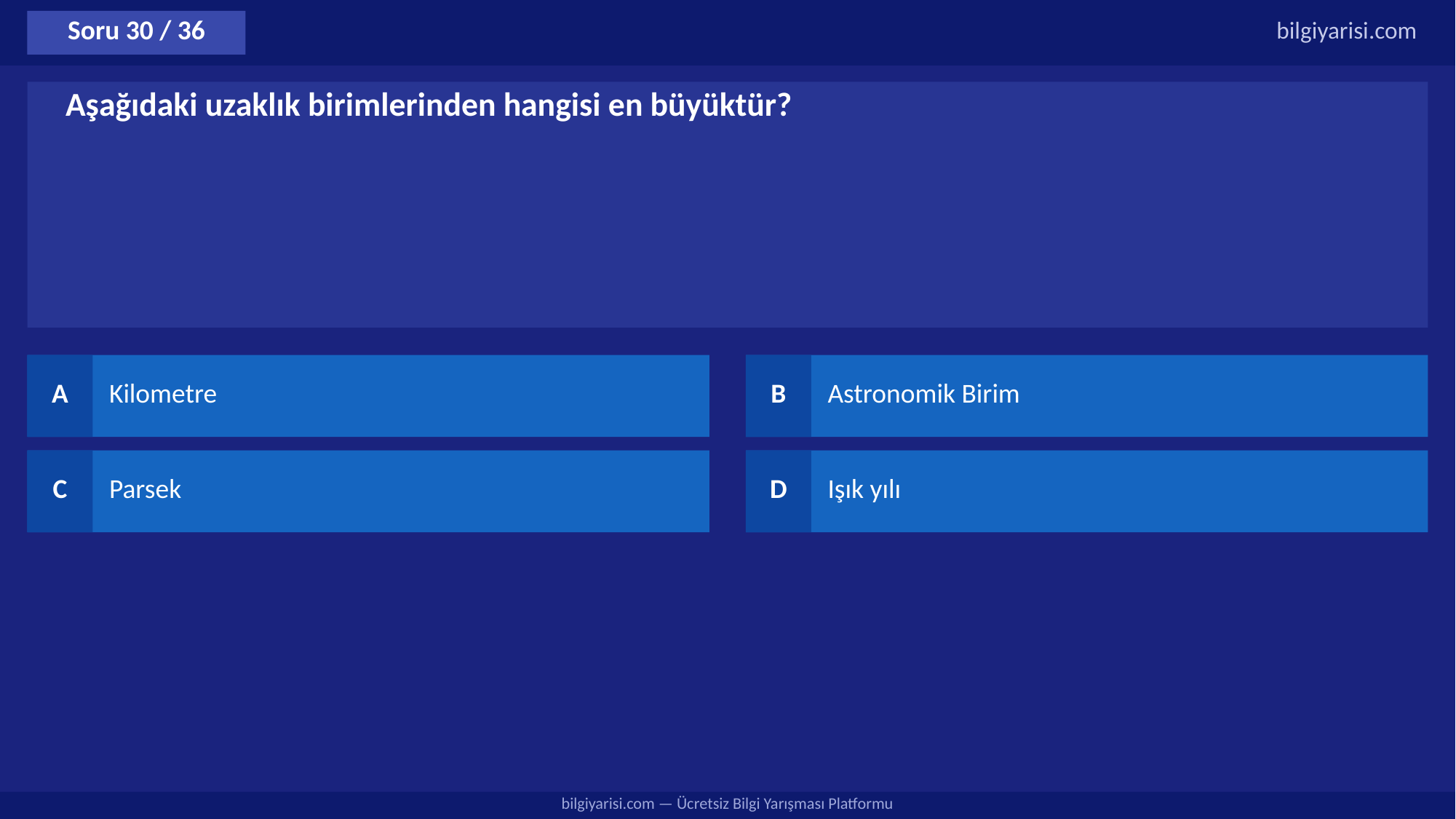

Soru 30 / 36
bilgiyarisi.com

Aşağıdaki uzaklık birimlerinden hangisi en büyüktür?

A
Kilometre

B
Astronomik Birim

C
Parsek

D
Işık yılı
bilgiyarisi.com — Ücretsiz Bilgi Yarışması Platformu